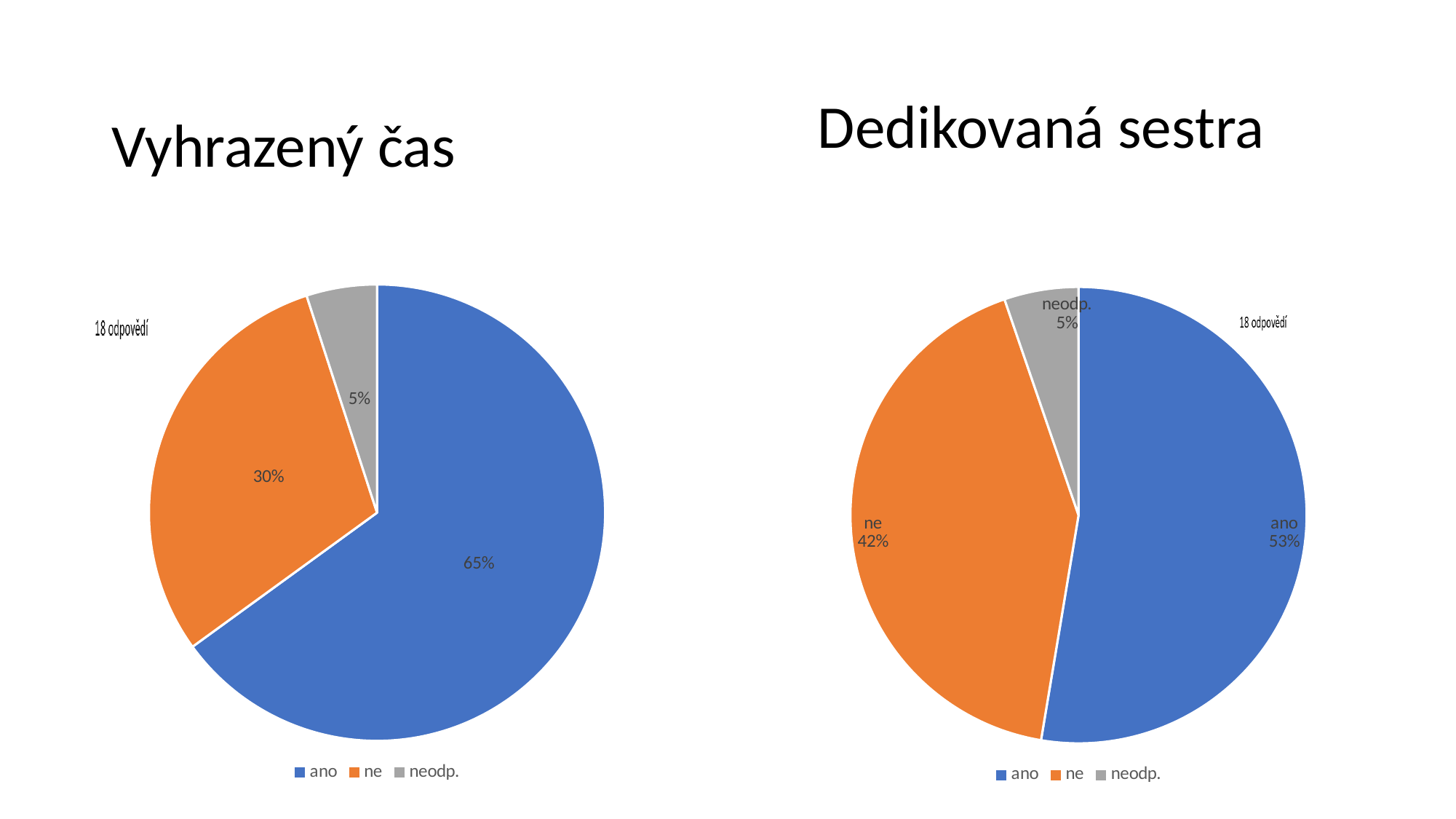

# Dedikovaná sestra
Vyhrazený čas

### Chart

| Category | Prodej |
|---|---|
| ano | 13.0 |
| ne | 6.0 |
| neodp. | 1.0 |

### Chart

| Category | Prodej |
|---|---|
| ano | 10.0 |
| ne | 8.0 |
| neodp. | 1.0 |